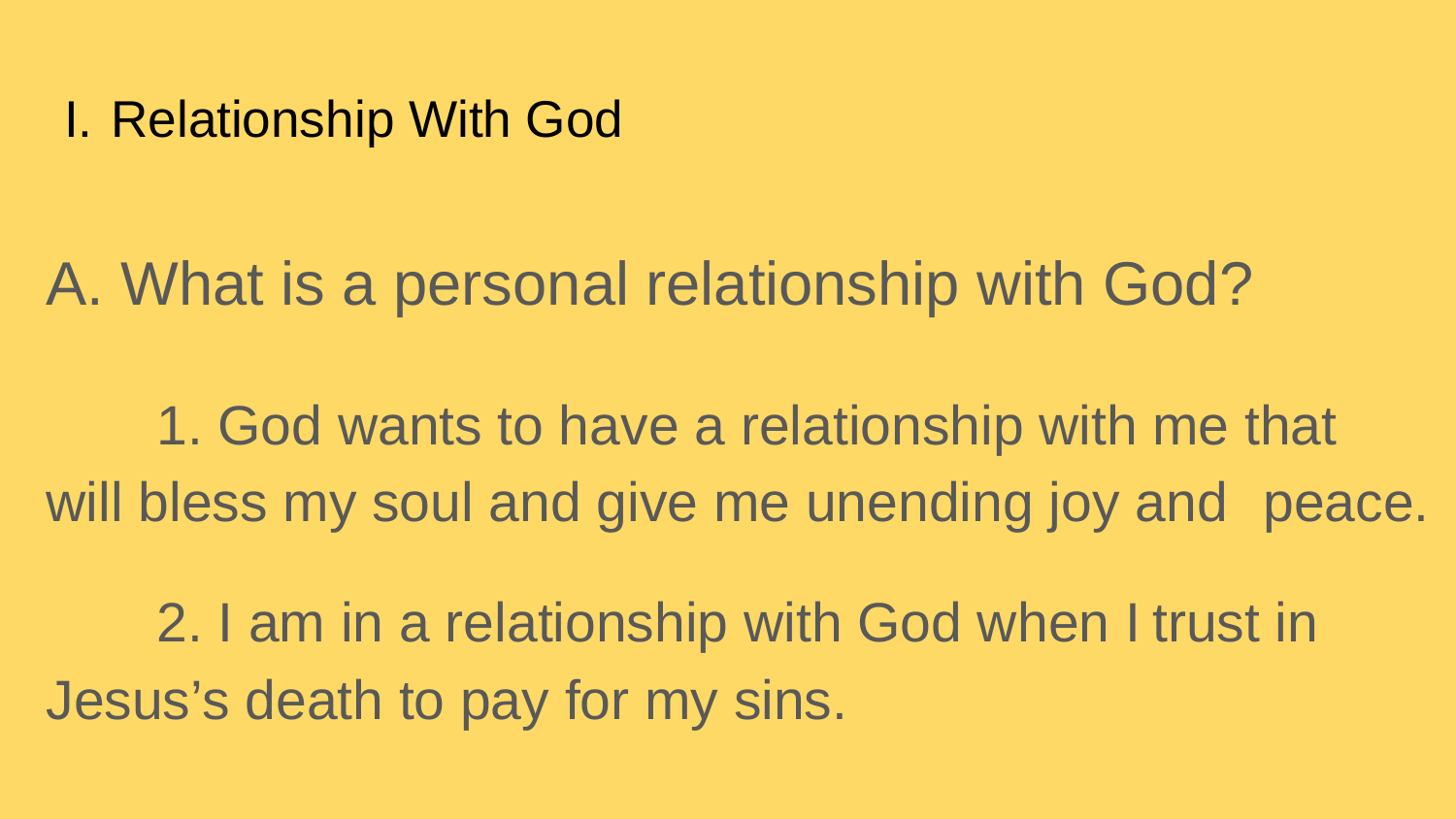

# Relationship With God

A. What is a personal relationship with God?

	1. God wants to have a relationship with	me that 	will bless my soul and give me unending joy and 	peace.
	2. I am in a relationship with God when I	trust in 	Jesus’s death to pay for my sins.